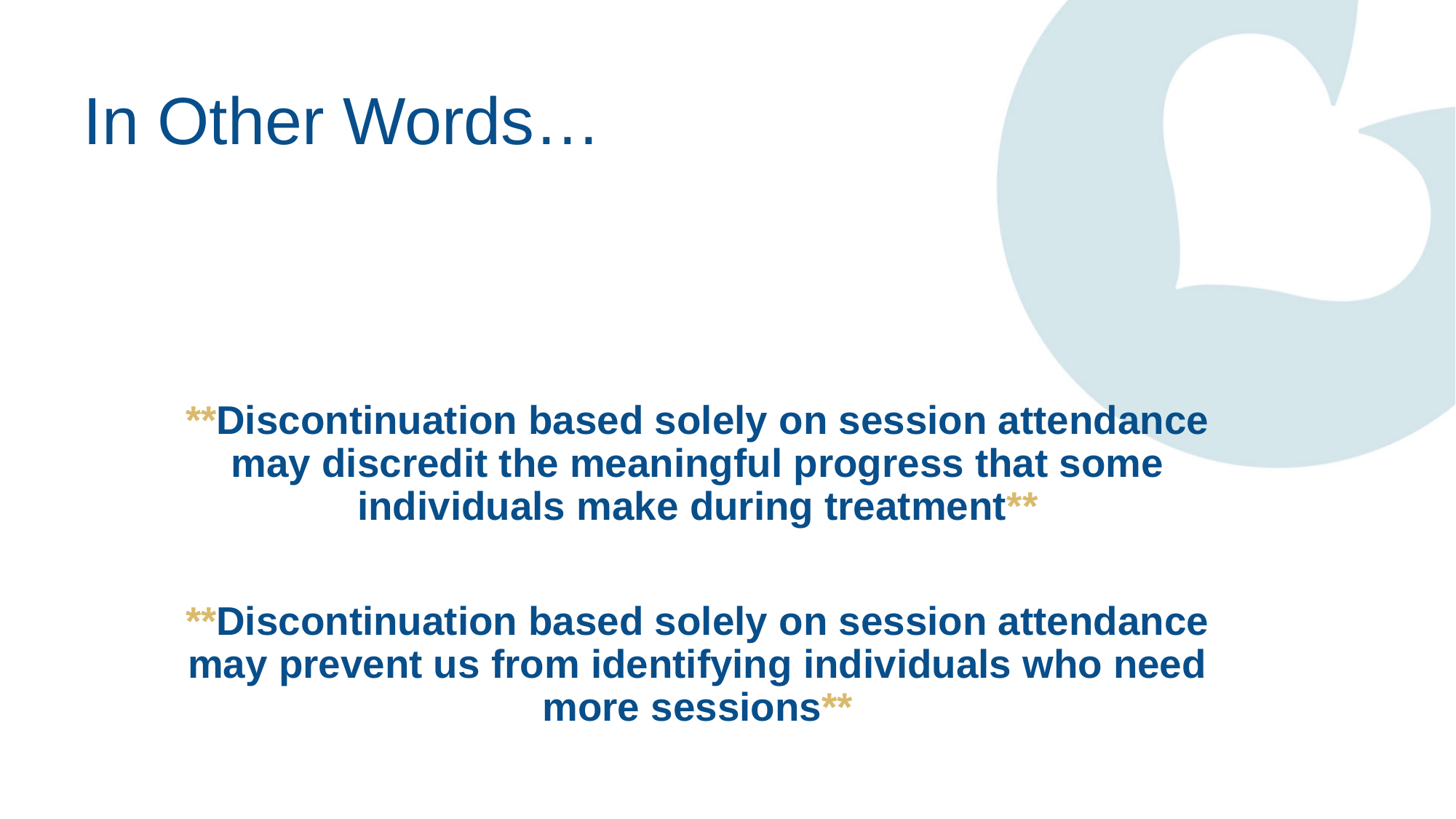

# In Other Words…

**Discontinuation based solely on session attendance may discredit the meaningful progress that some individuals make during treatment**

**Discontinuation based solely on session attendance may prevent us from identifying individuals who need more sessions**